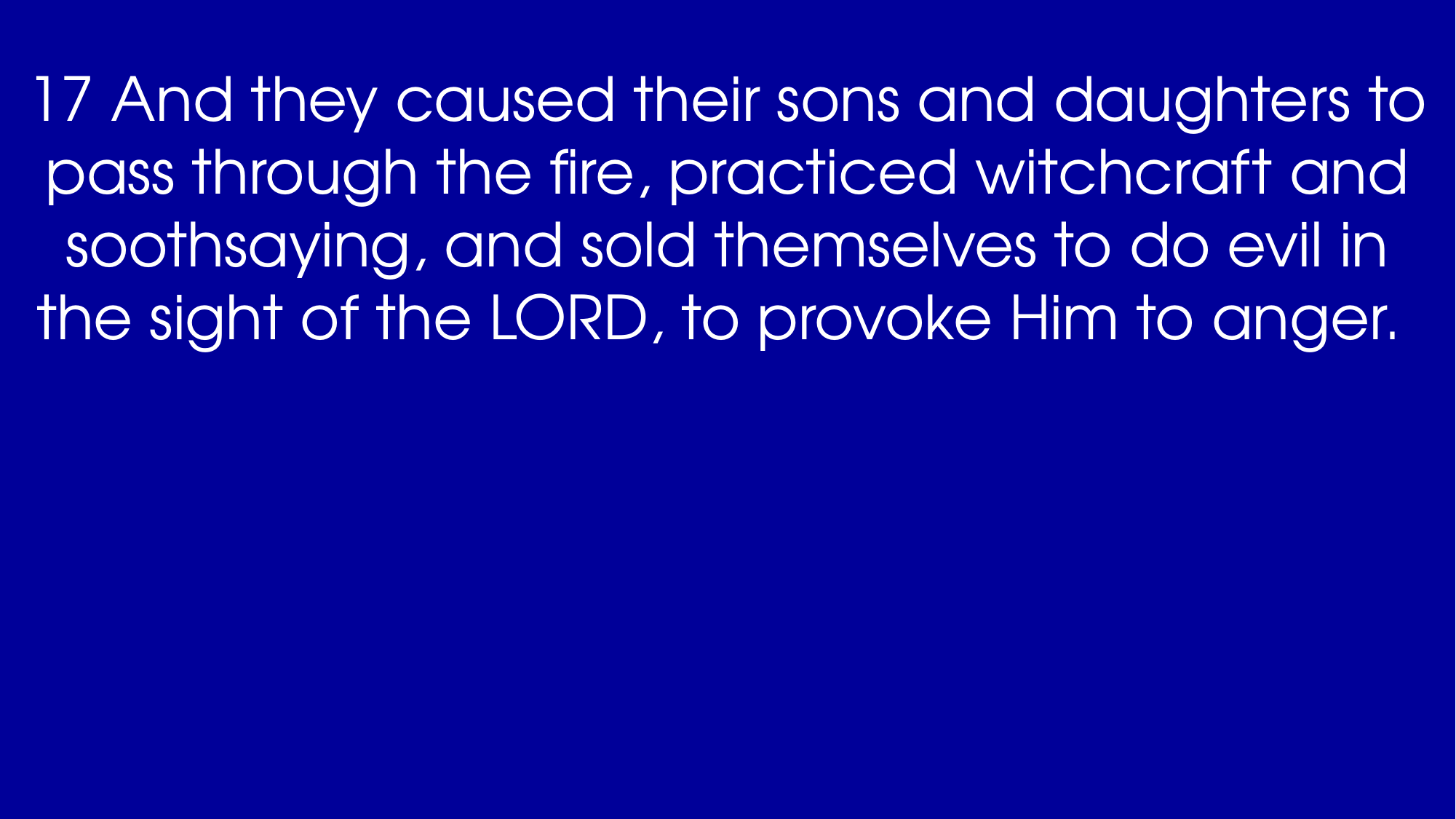

17 And they caused their sons and daughters to pass through the fire, practiced witchcraft and soothsaying, and sold themselves to do evil in the sight of the LORD, to provoke Him to anger.